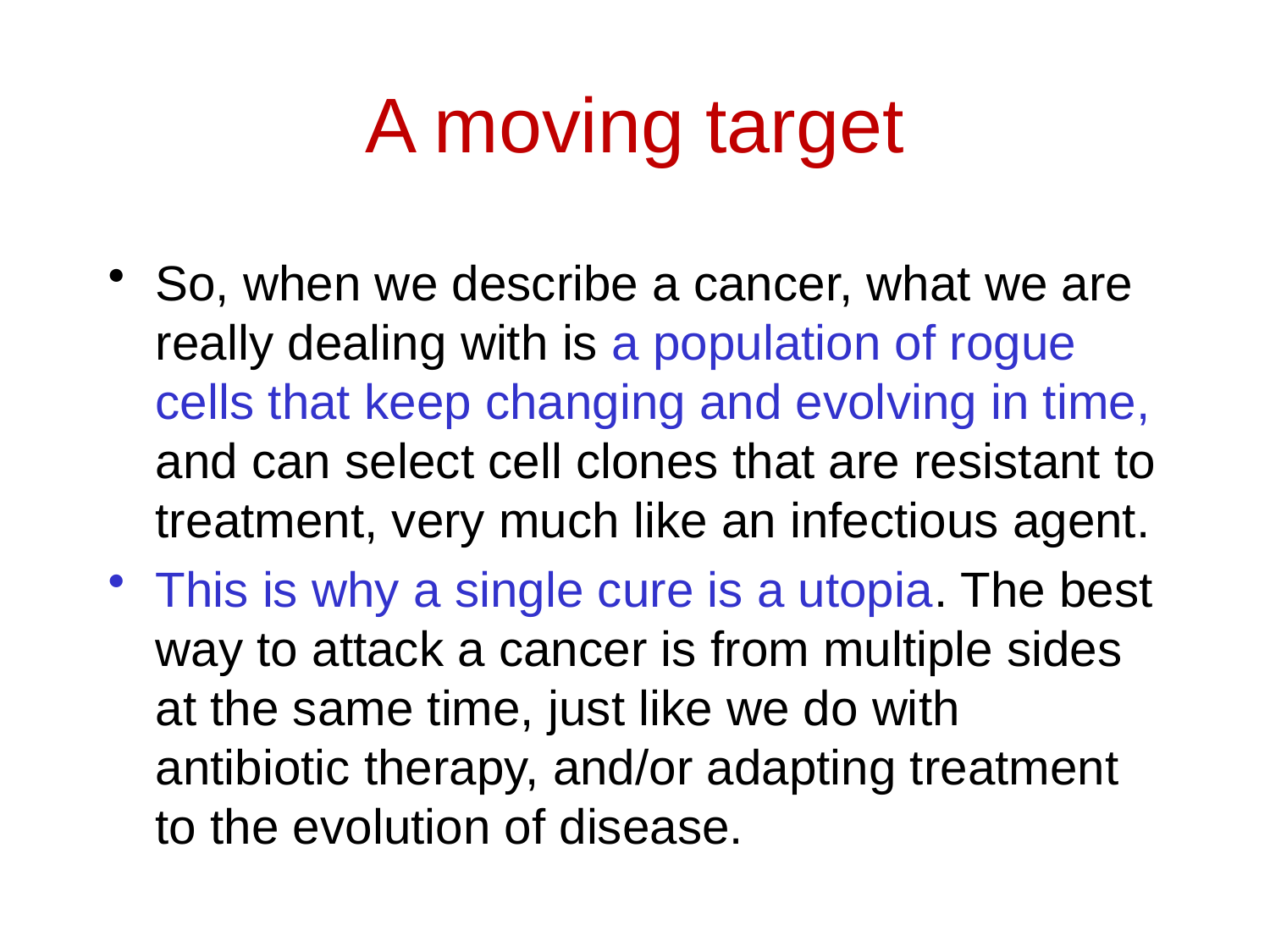

# A moving target
So, when we describe a cancer, what we are really dealing with is a population of rogue cells that keep changing and evolving in time, and can select cell clones that are resistant to treatment, very much like an infectious agent.
This is why a single cure is a utopia. The best way to attack a cancer is from multiple sides at the same time, just like we do with antibiotic therapy, and/or adapting treatment to the evolution of disease.